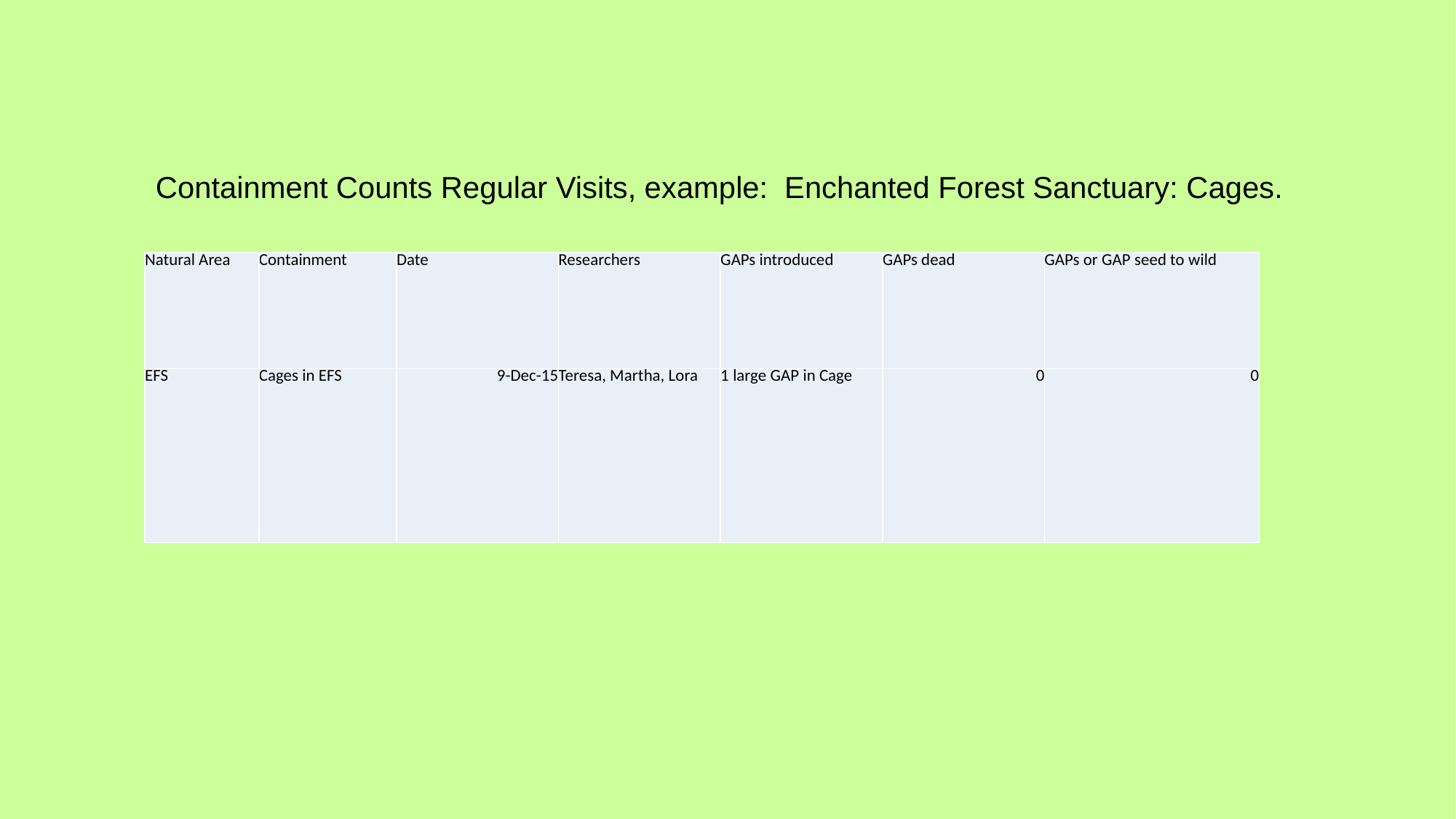

Containment Counts Regular Visits, example:  Enchanted Forest Sanctuary: Cages.
| Natural Area | Containment | Date | Researchers | GAPs introduced | GAPs dead | GAPs or GAP seed to wild |
| --- | --- | --- | --- | --- | --- | --- |
| EFS | Cages in EFS | 9-Dec-15 | Teresa, Martha, Lora | 1 large GAP in Cage | 0 | 0 |